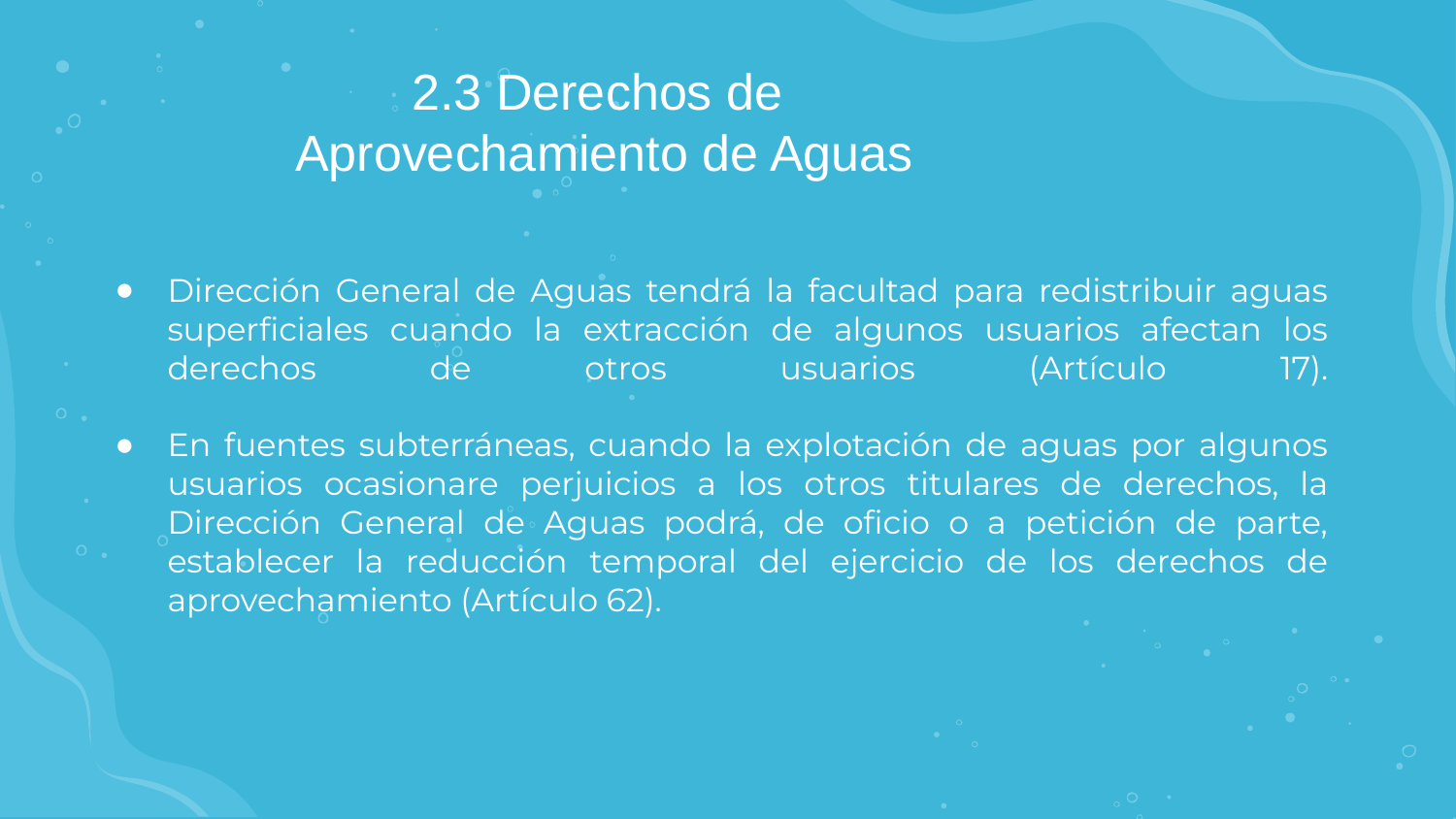

# 2.3 Derechos de Aprovechamiento de Aguas
Dirección General de Aguas tendrá la facultad para redistribuir aguas superficiales cuando la extracción de algunos usuarios afectan los derechos de otros usuarios (Artículo 17).
En fuentes subterráneas, cuando la explotación de aguas por algunos usuarios ocasionare perjuicios a los otros titulares de derechos, la Dirección General de Aguas podrá, de oficio o a petición de parte, establecer la reducción temporal del ejercicio de los derechos de aprovechamiento (Artículo 62).